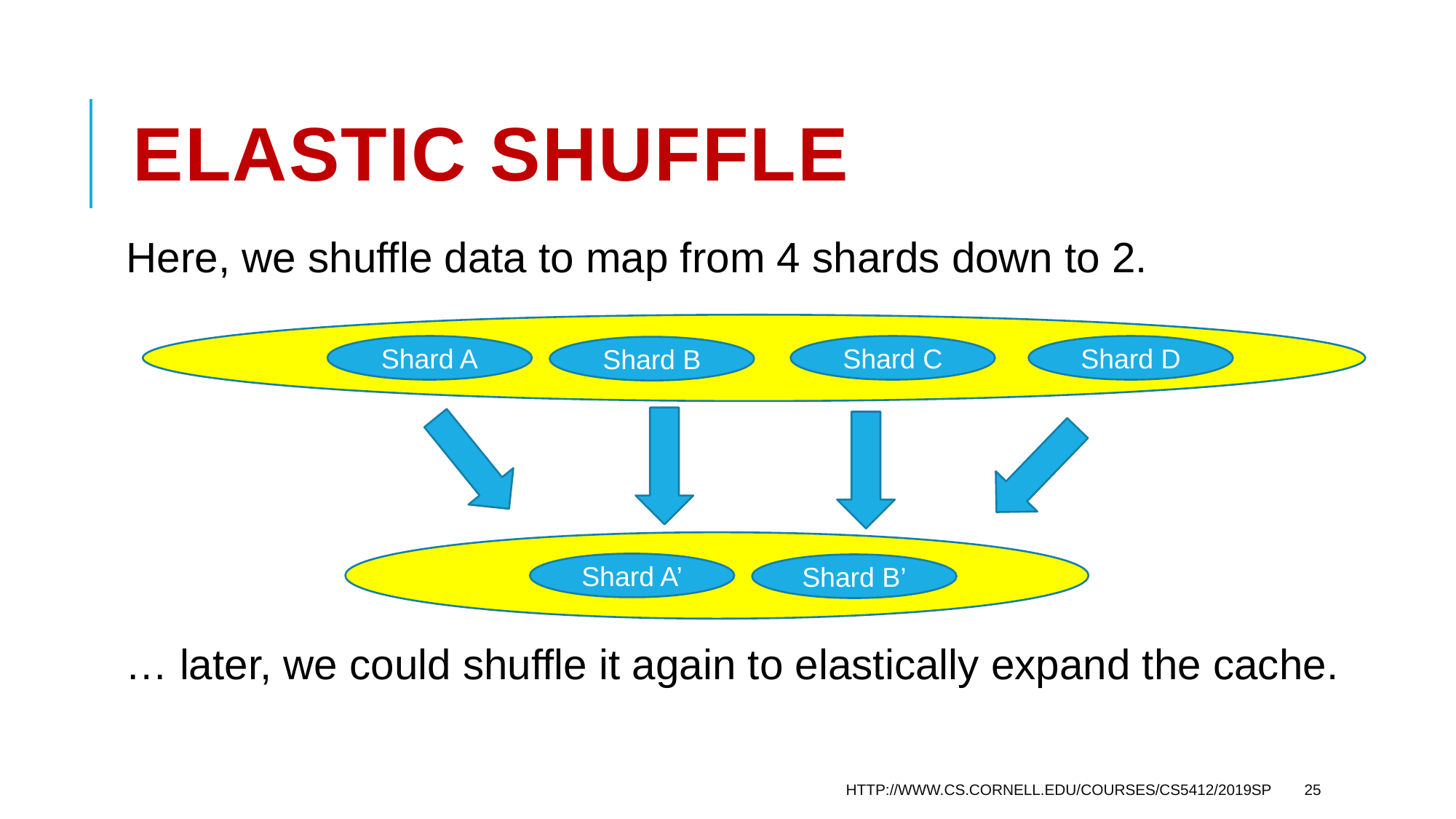

# Elastic shuffle
Here, we shuffle data to map from 4 shards down to 2.

Shard A
Shard C
Shard D
Shard B

Shard A’
Shard B’
… later, we could shuffle it again to elastically expand the cache.
http://www.cs.cornell.edu/courses/cs5412/2019sp
25